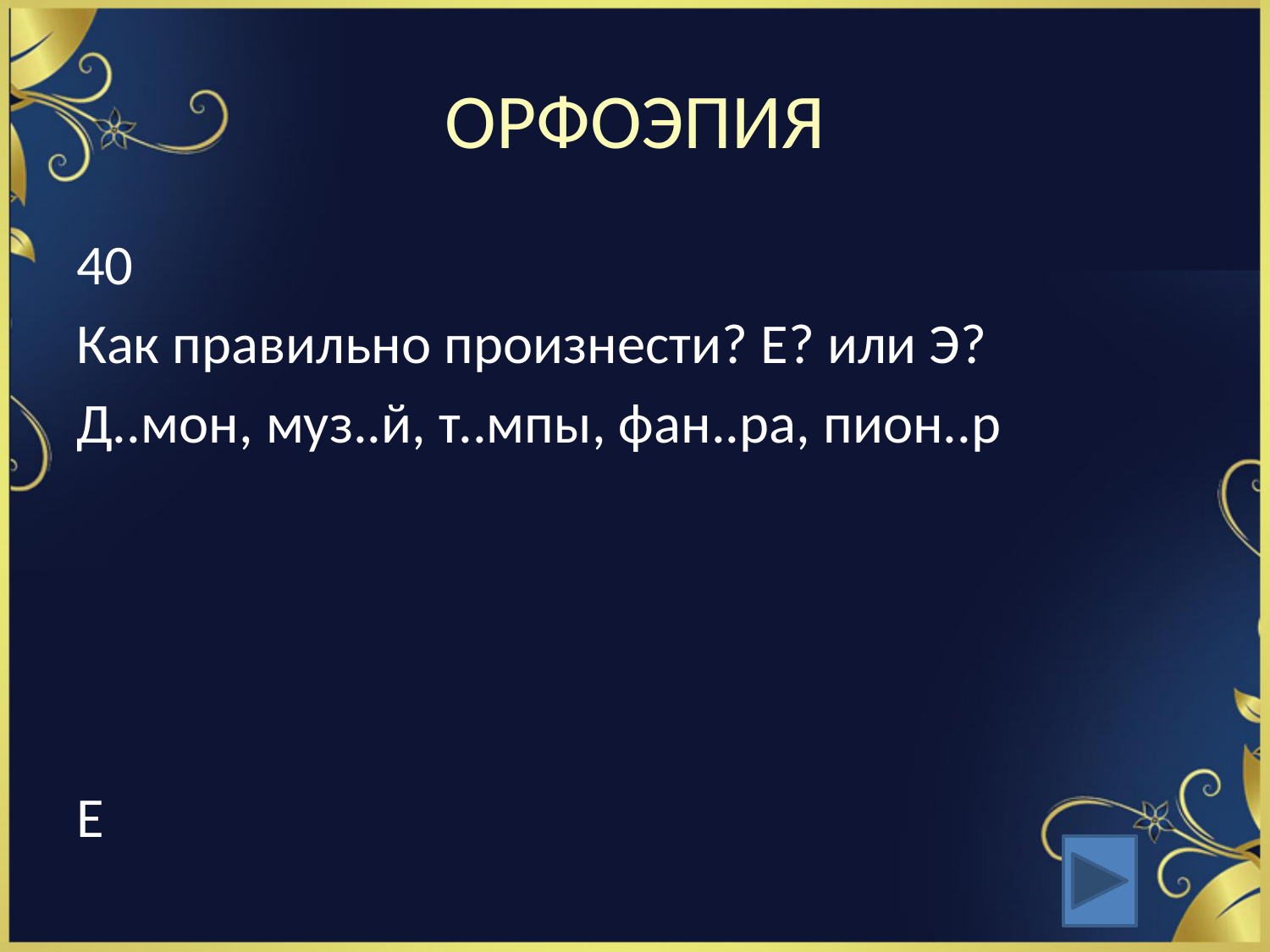

# ОРФОЭПИЯ
40
Как правильно произнести? Е? или Э?
Д..мон, муз..й, т..мпы, фан..ра, пион..р

Е